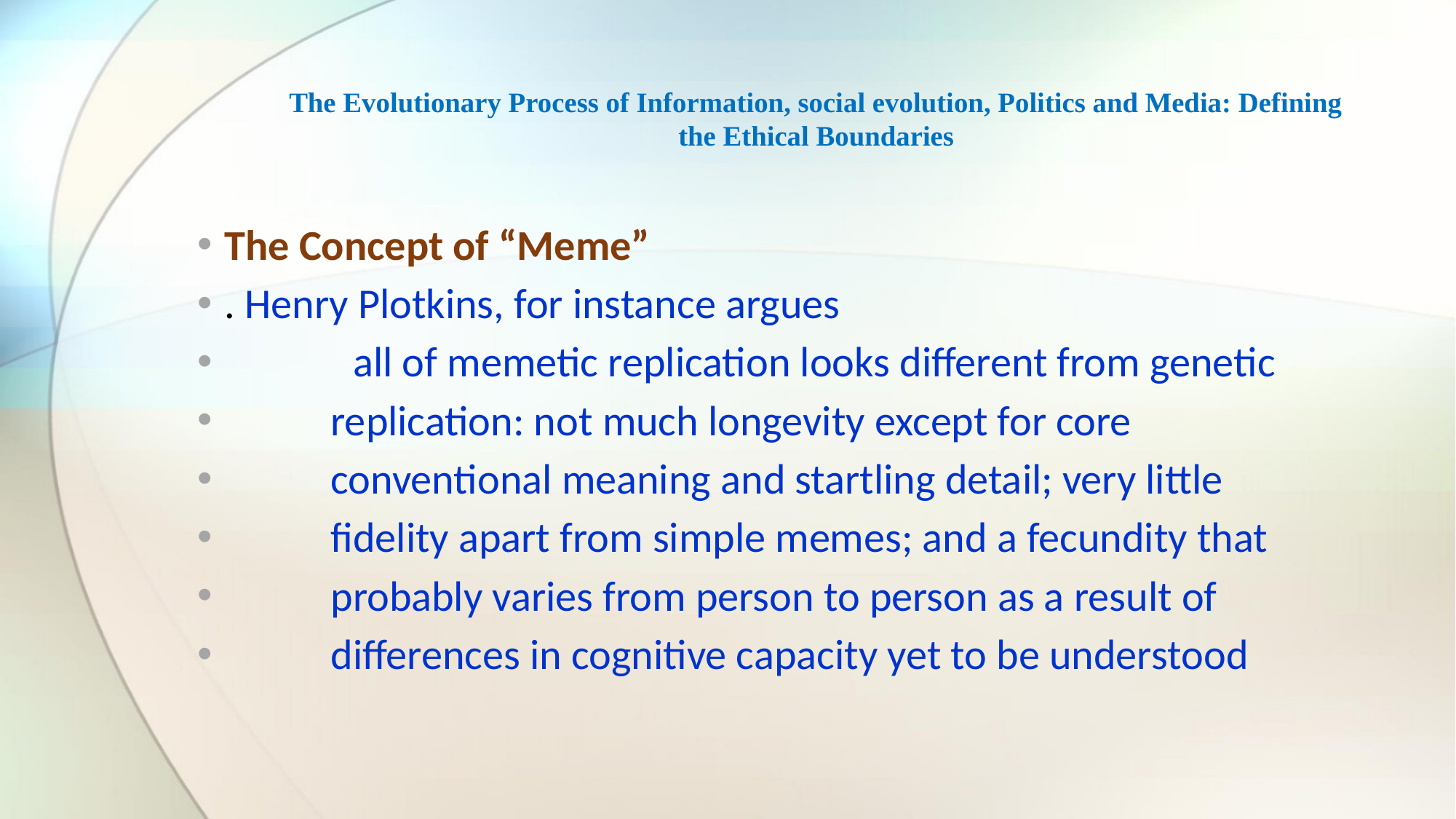

# The Evolutionary Process of Information, social evolution, Politics and Media: Defining the Ethical Boundaries
The Concept of “Meme”
. Henry Plotkins, for instance argues
 	  all of memetic replication looks different from genetic
           replication: not much longevity except for core
           conventional meaning and startling detail; very little
           fidelity apart from simple memes; and a fecundity that
           probably varies from person to person as a result of
           differences in cognitive capacity yet to be understood